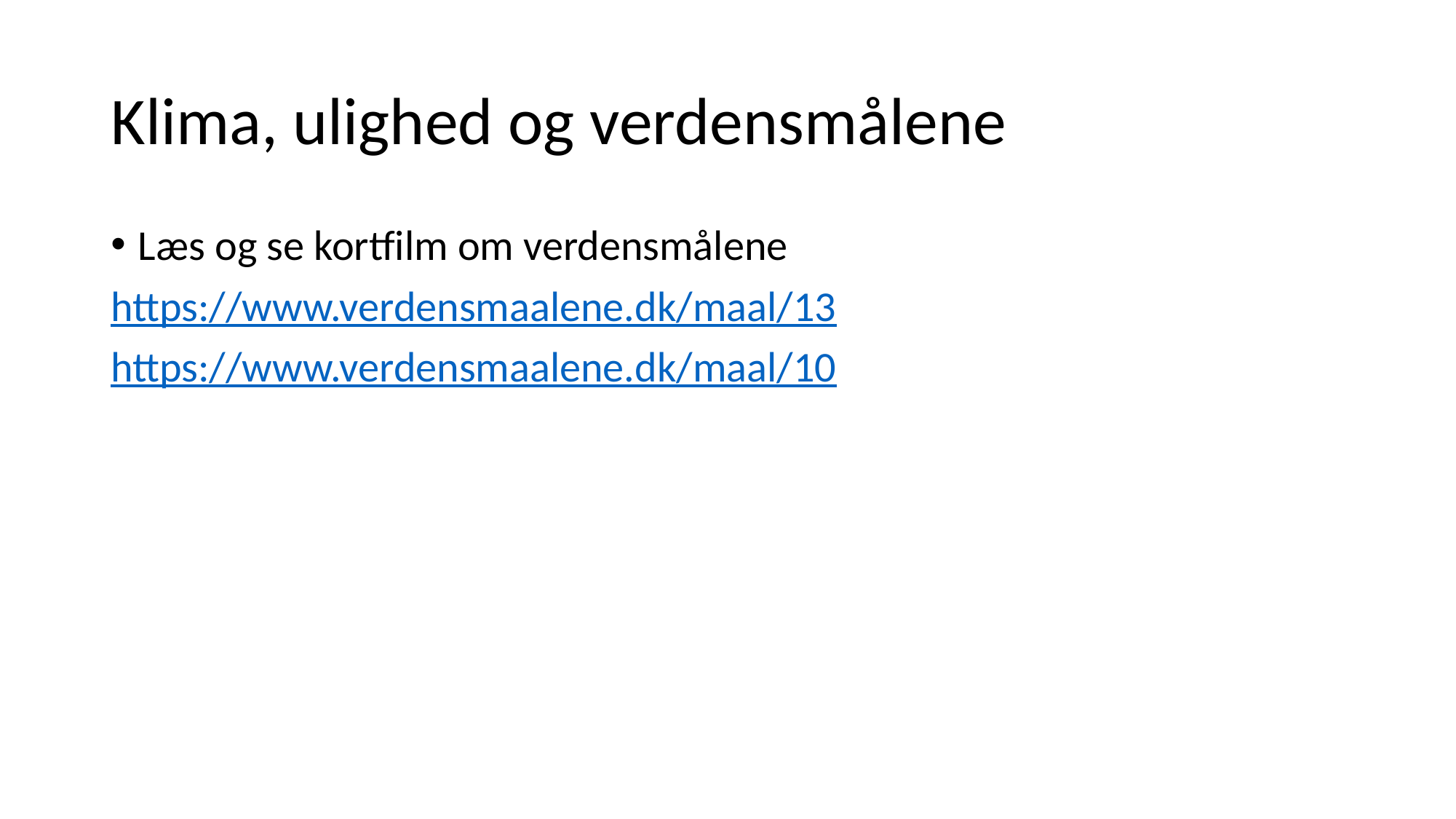

# Klima, ulighed og verdensmålene
Læs og se kortfilm om verdensmålene
https://www.verdensmaalene.dk/maal/13
https://www.verdensmaalene.dk/maal/10